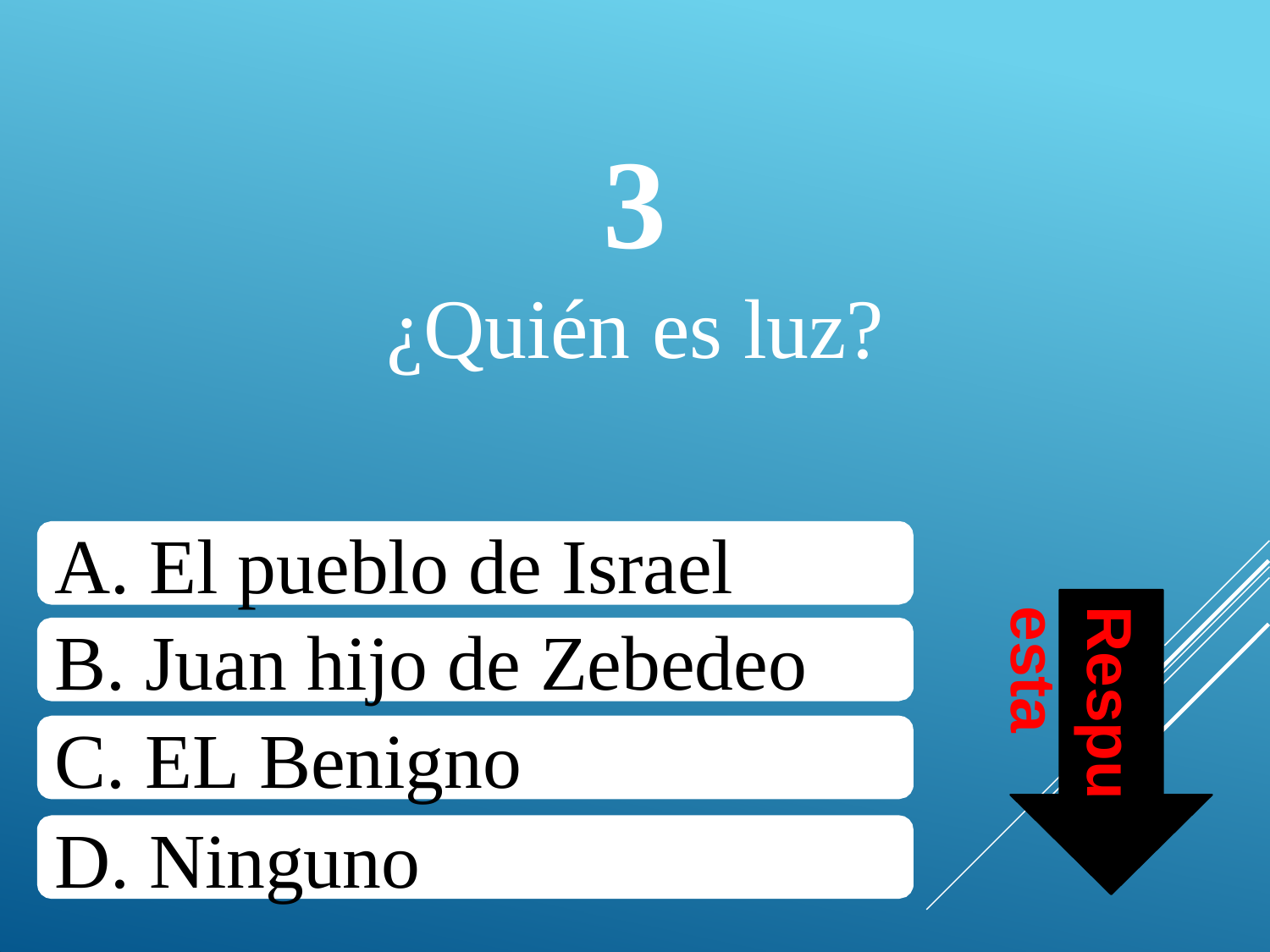

# 3
¿Quién es luz?
El pueblo de Israel
Juan hijo de Zebedeo
EL Benigno
Ninguno

Respuesta